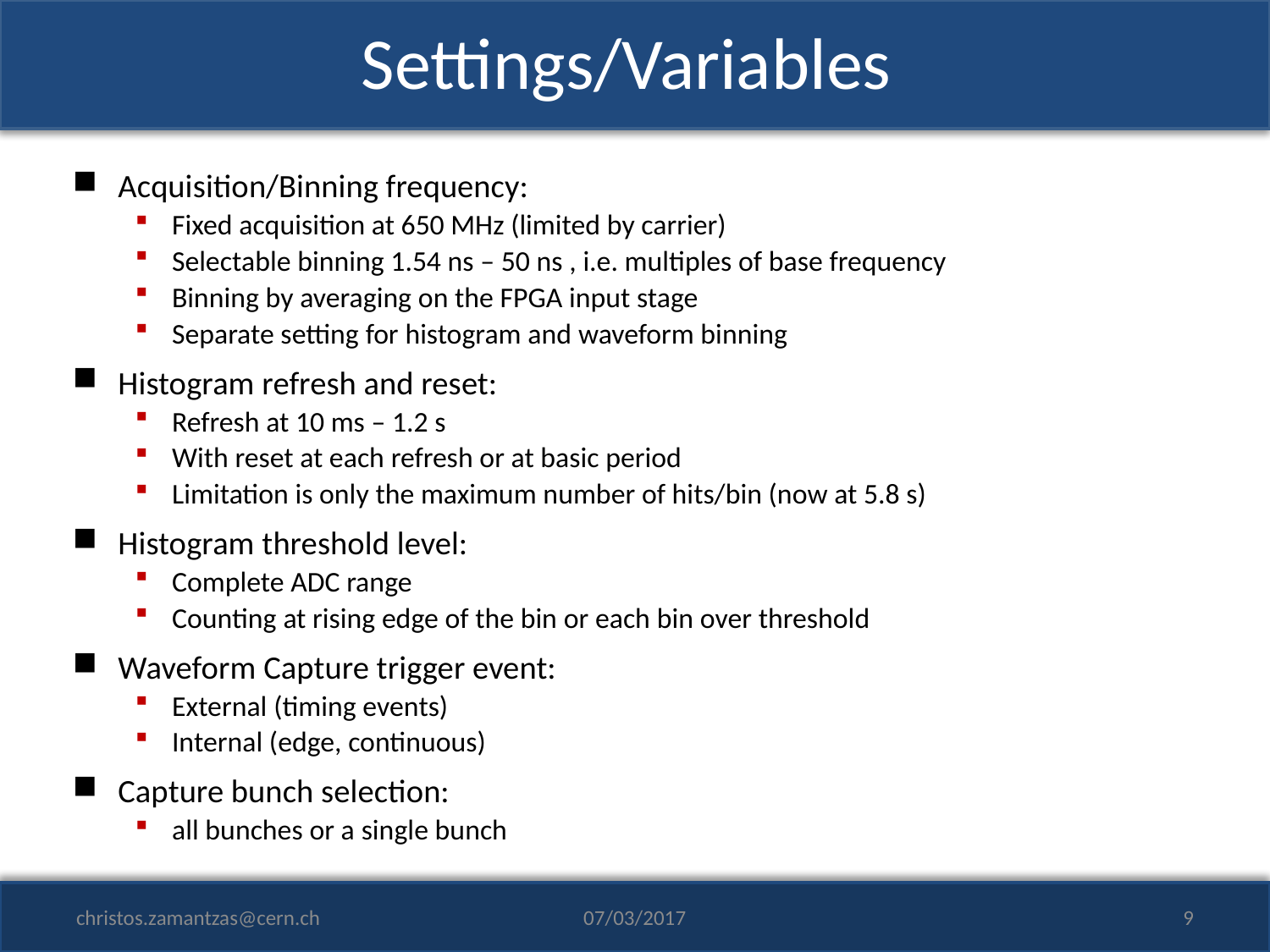

# Settings/Variables
Acquisition/Binning frequency:
Fixed acquisition at 650 MHz (limited by carrier)
Selectable binning 1.54 ns – 50 ns , i.e. multiples of base frequency
Binning by averaging on the FPGA input stage
Separate setting for histogram and waveform binning
Histogram refresh and reset:
Refresh at 10 ms – 1.2 s
With reset at each refresh or at basic period
Limitation is only the maximum number of hits/bin (now at 5.8 s)
Histogram threshold level:
Complete ADC range
Counting at rising edge of the bin or each bin over threshold
Waveform Capture trigger event:
External (timing events)
Internal (edge, continuous)
Capture bunch selection:
all bunches or a single bunch

christos.zamantzas@cern.ch
07/03/2017
9